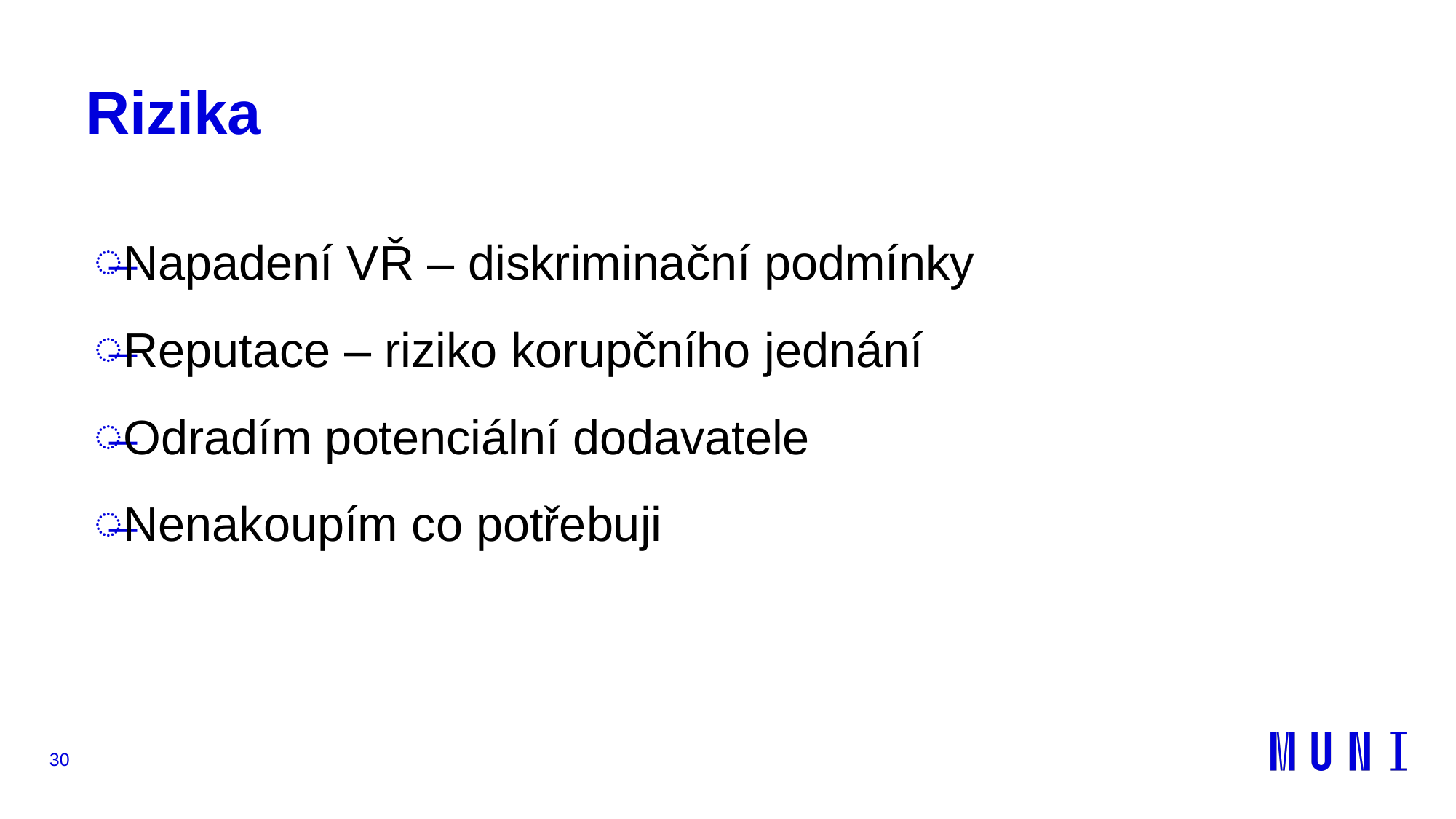

# Rizika
Napadení VŘ – diskriminační podmínky
Reputace – riziko korupčního jednání
Odradím potenciální dodavatele
Nenakoupím co potřebuji

30